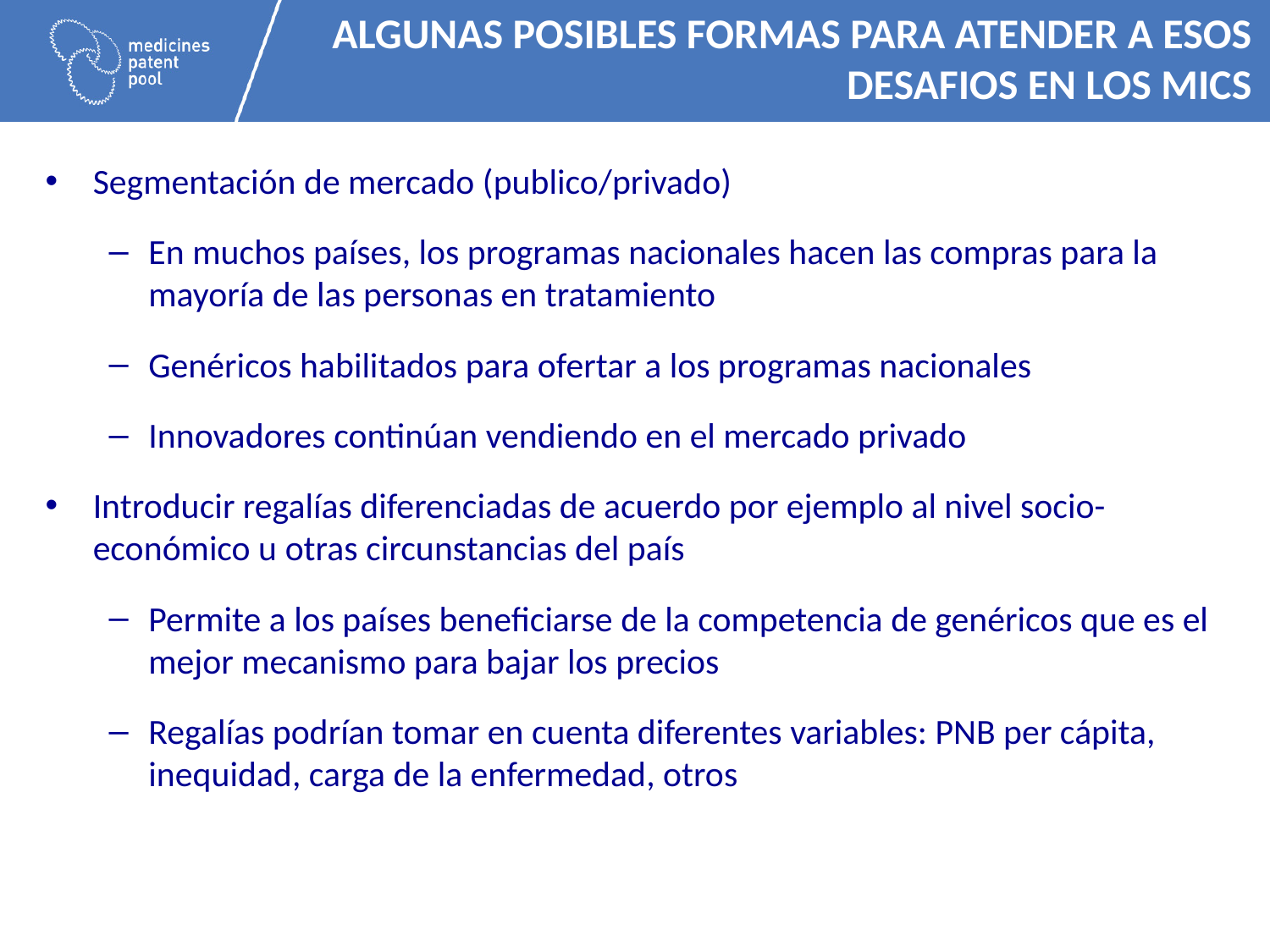

# ALGUNAS posibleS FORMAs PARA ATENDER A ESOS DESAFIOS EN LOS MICs
Segmentación de mercado (publico/privado)
En muchos países, los programas nacionales hacen las compras para la mayoría de las personas en tratamiento
Genéricos habilitados para ofertar a los programas nacionales
Innovadores continúan vendiendo en el mercado privado
Introducir regalías diferenciadas de acuerdo por ejemplo al nivel socio-económico u otras circunstancias del país
Permite a los países beneficiarse de la competencia de genéricos que es el mejor mecanismo para bajar los precios
Regalías podrían tomar en cuenta diferentes variables: PNB per cápita, inequidad, carga de la enfermedad, otros